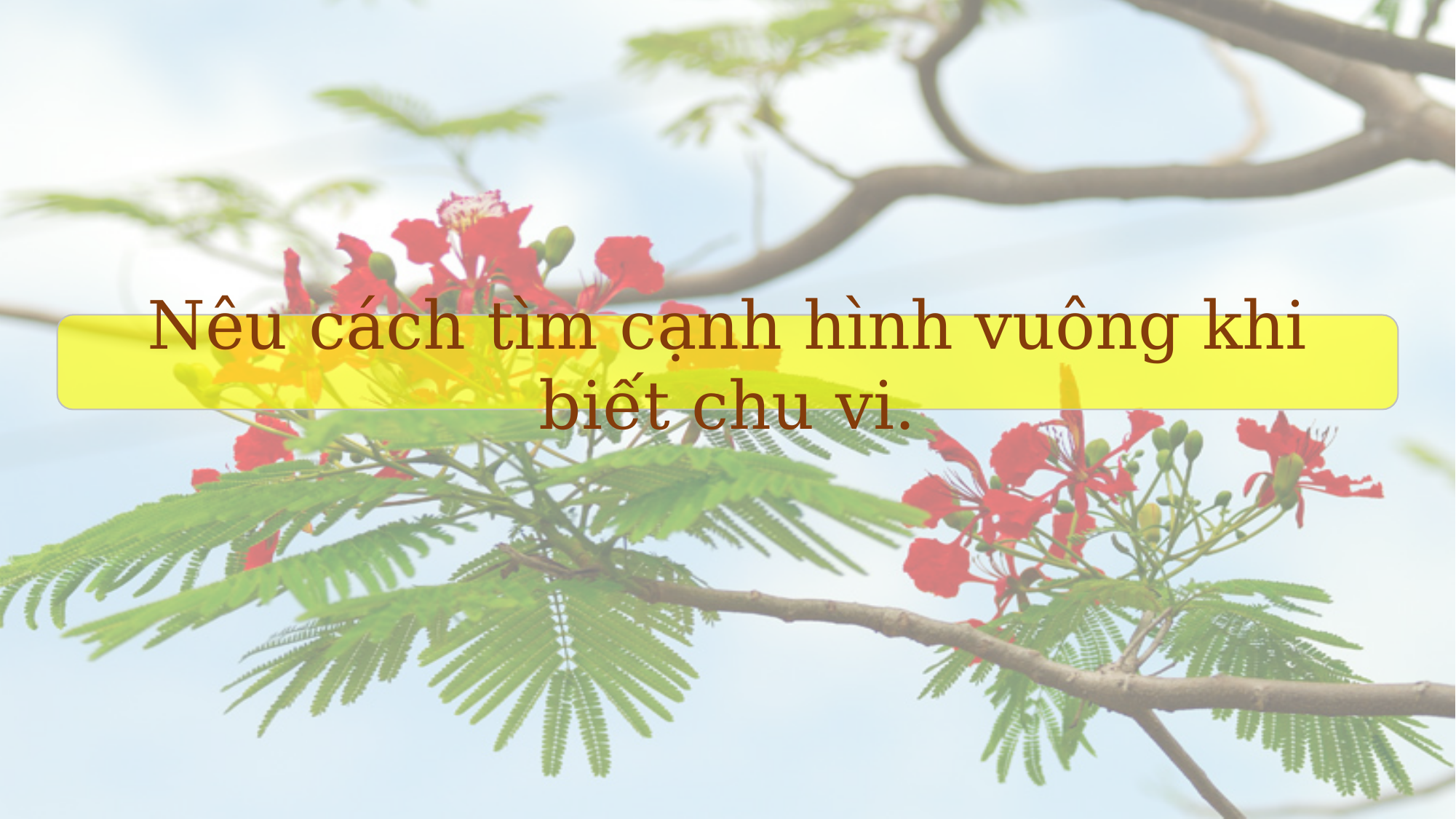

Nêu cách tìm cạnh hình vuông khi biết chu vi.